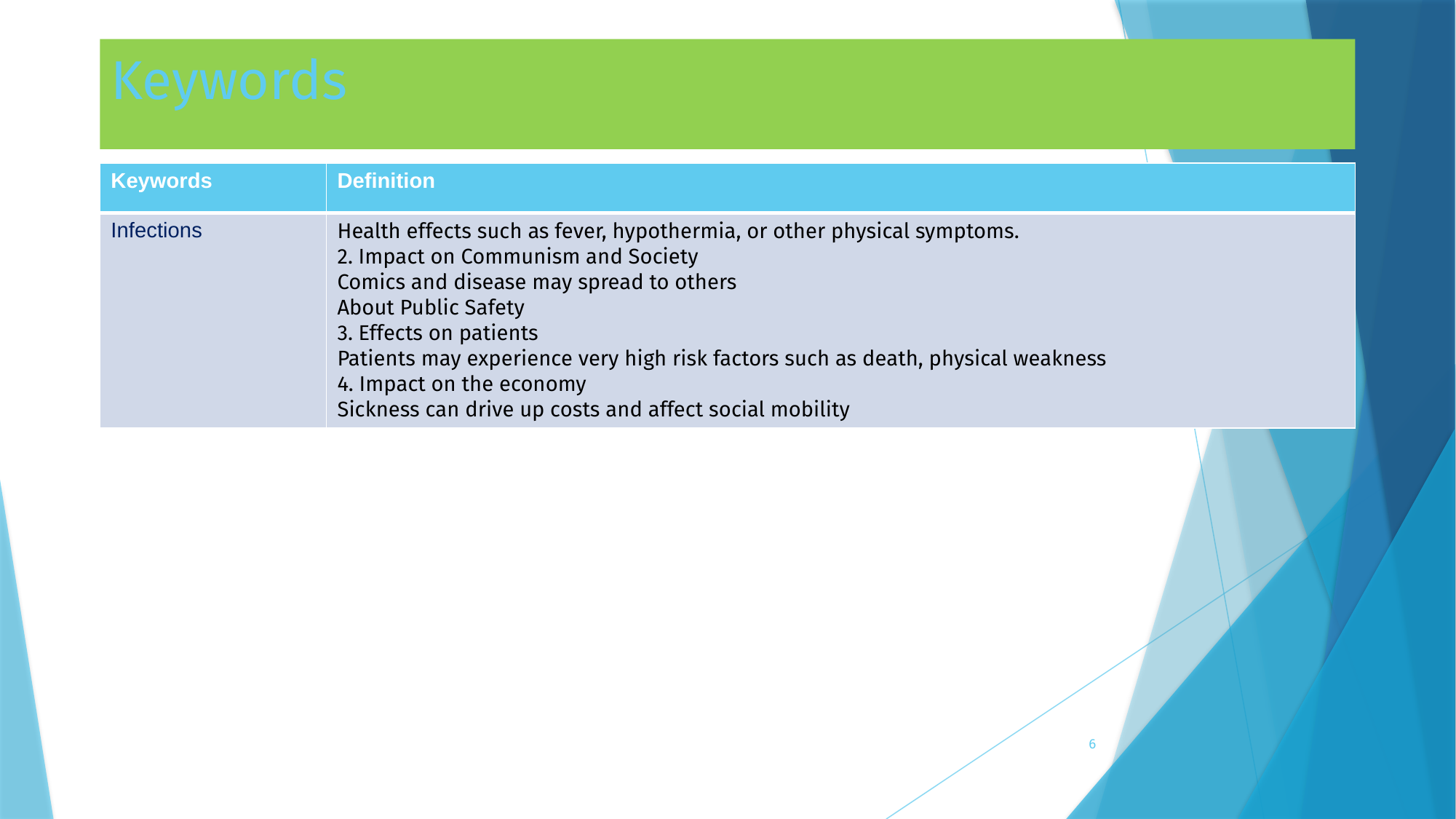

# Keywords
| Keywords | Definition |
| --- | --- |
| Infections | Health effects such as fever, hypothermia, or other physical symptoms. 2. Impact on Communism and Society Comics and disease may spread to others About Public Safety 3. Effects on patients Patients may experience very high risk factors such as death, physical weakness 4. Impact on the economy Sickness can drive up costs and affect social mobility |
6